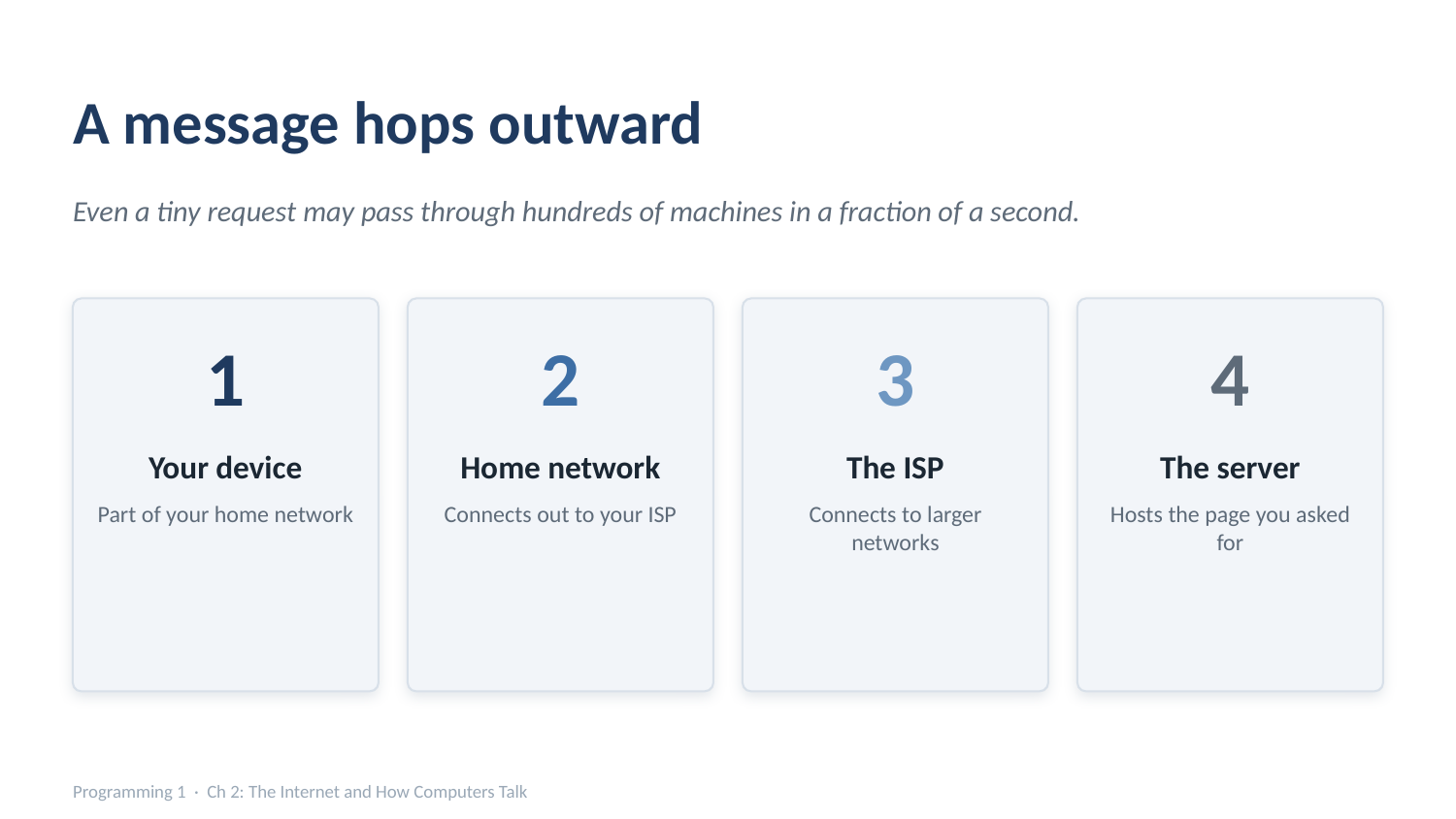

A message hops outward
Even a tiny request may pass through hundreds of machines in a fraction of a second.

1
2
3
4
Your device
Home network
The ISP
The server
Part of your home network
Connects out to your ISP
Connects to larger networks
Hosts the page you asked for
Programming 1  ·  Ch 2: The Internet and How Computers Talk